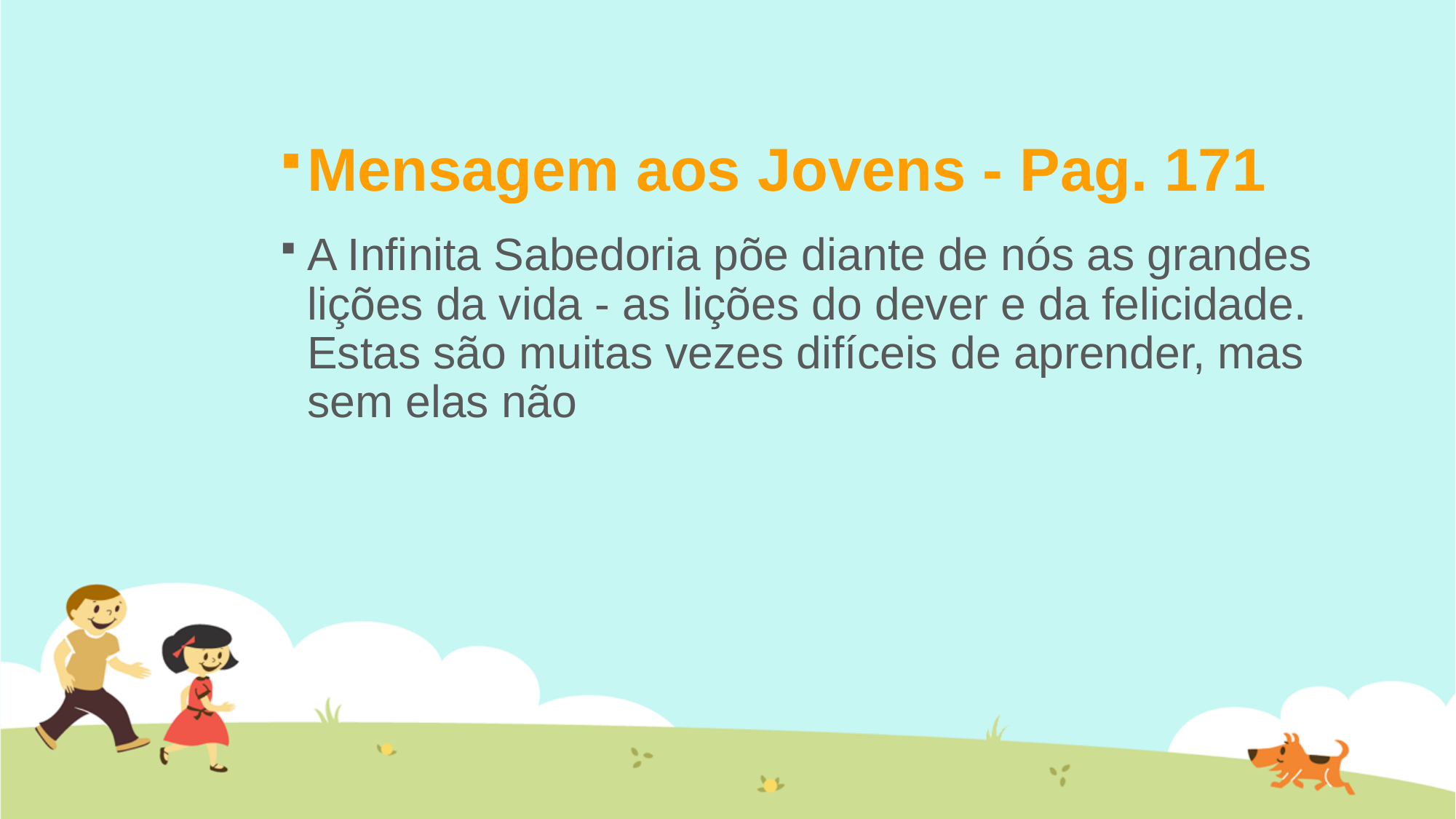

Mensagem aos Jovens - Pag. 171
A Infinita Sabedoria põe diante de nós as grandes lições da vida - as lições do dever e da felicidade. Estas são muitas vezes difíceis de aprender, mas sem elas não